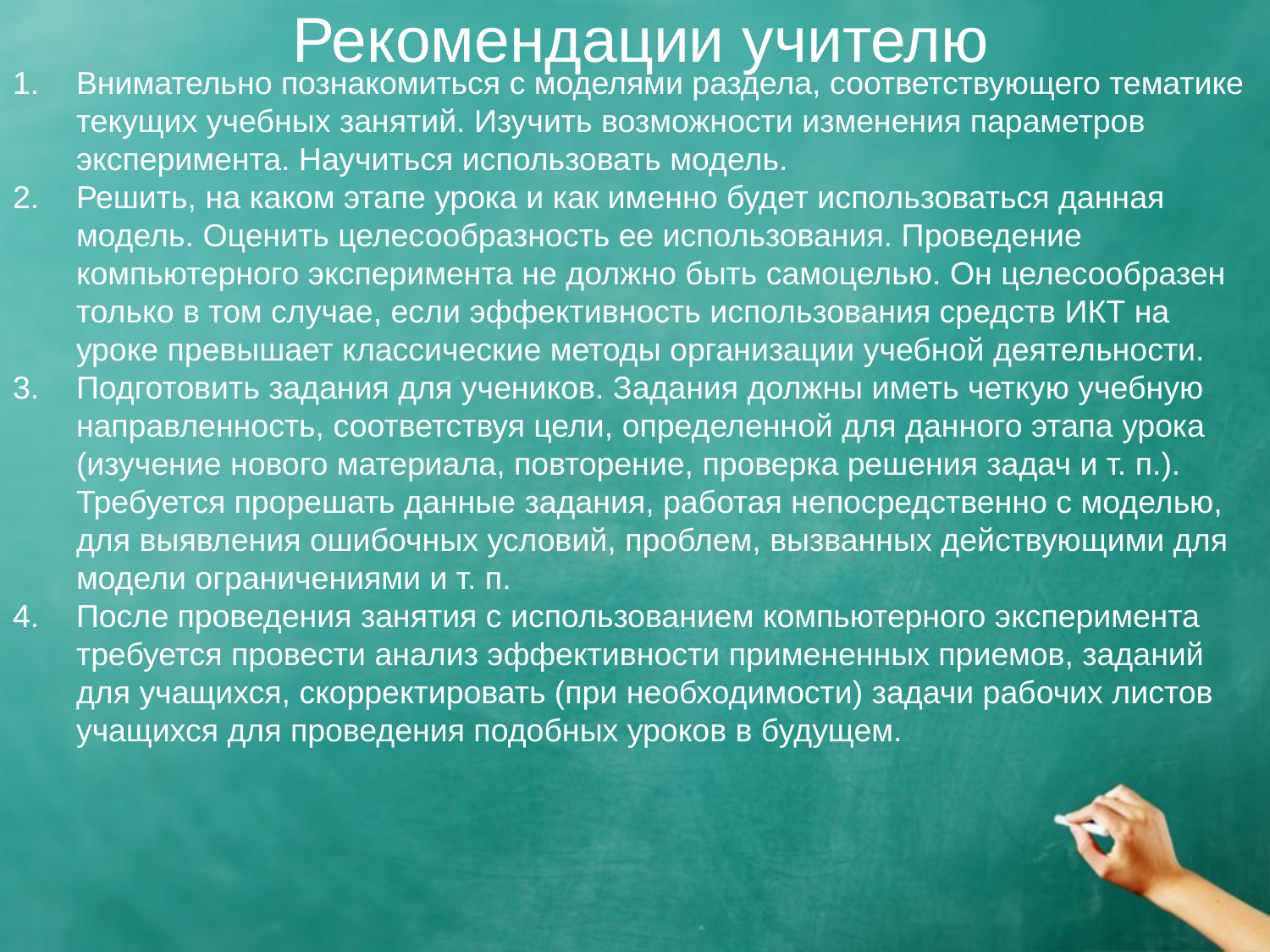

# Рекомендации учителю
Внимательно познакомиться с моделями раздела, соответствующего тематике текущих учебных занятий. Изучить возможности изменения параметров эксперимента. Научиться использовать модель.
Решить, на каком этапе урока и как именно будет использоваться данная модель. Оценить целесообразность ее использования. Проведение компьютерного эксперимента не должно быть самоцелью. Он целесообразен только в том случае, если эффективность использования средств ИКТ на уроке превышает классические методы организации учебной деятельности.
Подготовить задания для учеников. Задания должны иметь четкую учебную направленность, соответствуя цели, определенной для данного этапа урока (изучение нового материала, повторение, проверка решения задач и т. п.). Требуется прорешать данные задания, работая непосредственно с моделью, для выявления ошибочных условий, проблем, вызванных действующими для модели ограничениями и т. п.
После проведения занятия с использованием компьютерного эксперимента требуется провести анализ эффективности примененных приемов, заданий для учащихся, скорректировать (при необходимости) задачи рабочих листов учащихся для проведения подобных уроков в будущем.